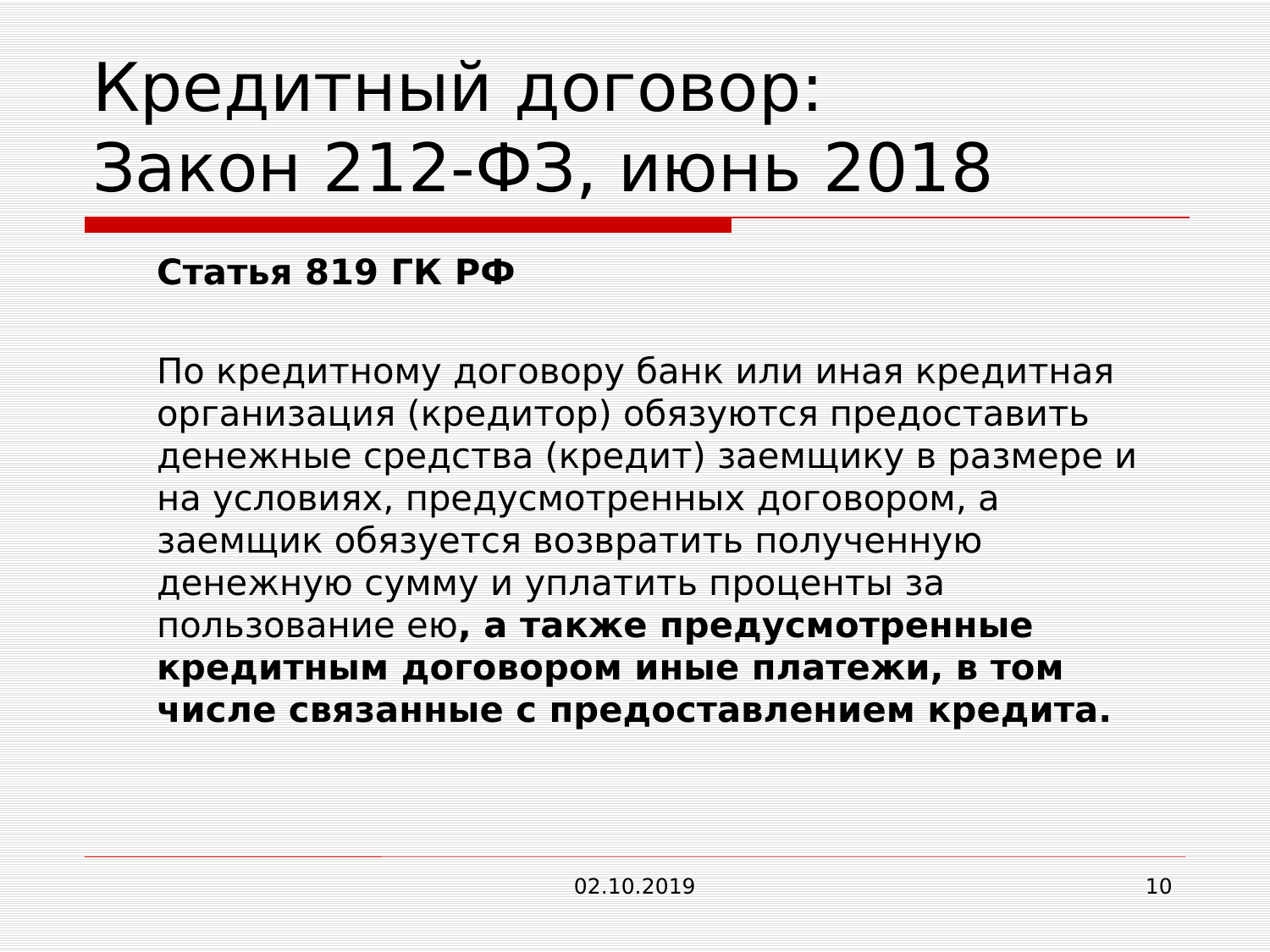

# Кредитный договор: Закон 212-ФЗ, июнь 2018
	Статья 819 ГК РФ

	По кредитному договору банк или иная кредитная организация (кредитор) обязуются предоставить денежные средства (кредит) заемщику в размере и на условиях, предусмотренных договором, а заемщик обязуется возвратить полученную денежную сумму и уплатить проценты за пользование ею, а также предусмотренные кредитным договором иные платежи, в том числе связанные с предоставлением кредита.

02.10.2019
10